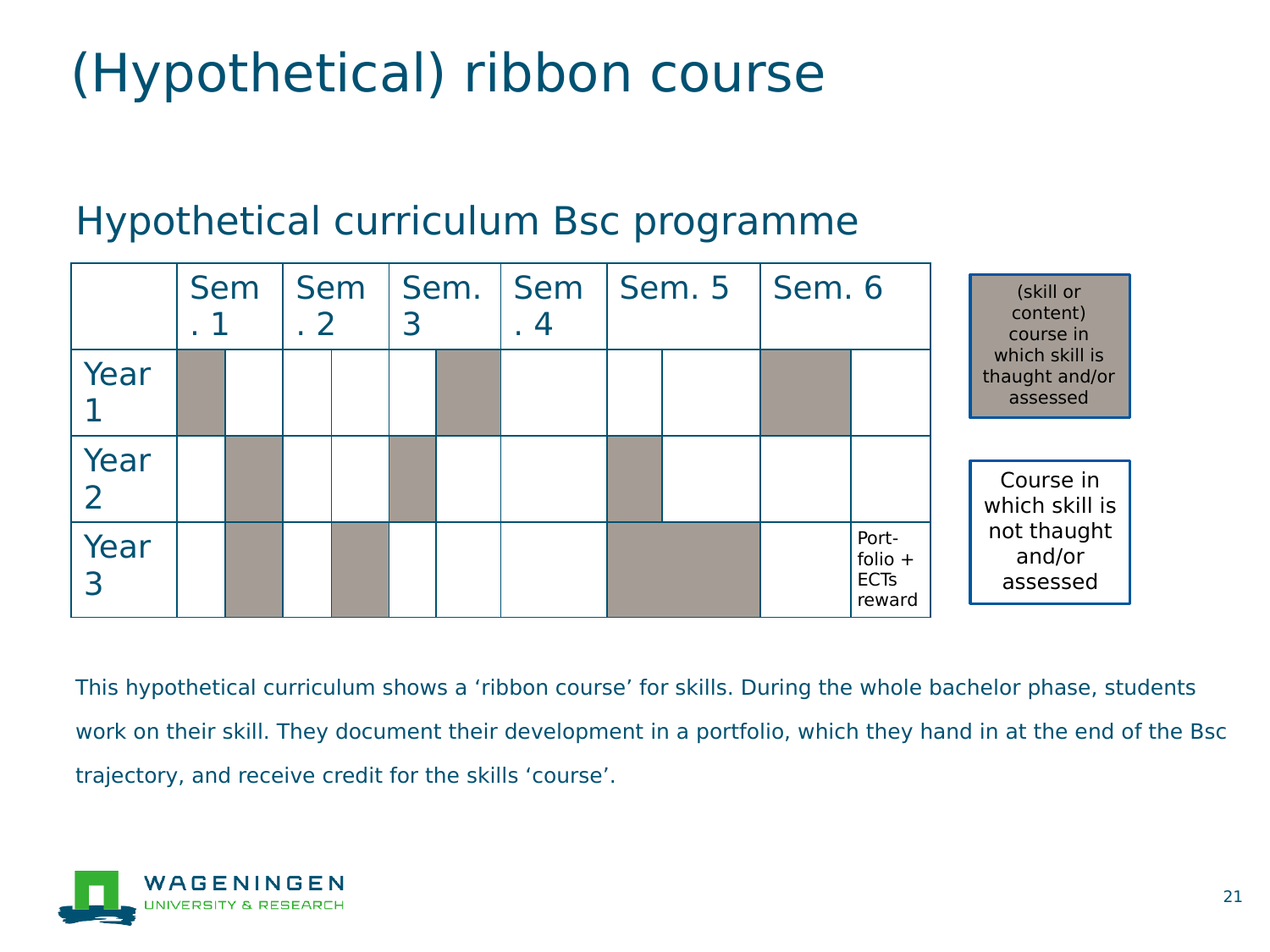

# (Hypothetical) ribbon course
Hypothetical curriculum Bsc programme

This hypothetical curriculum shows a ‘ribbon course’ for skills. During the whole bachelor phase, students work on their skill. They document their development in a portfolio, which they hand in at the end of the Bsc trajectory, and receive credit for the skills ‘course’.

|  | Sem. 1 |  | Sem. 2 |  | Sem. 3 |  | Sem. 4 | Sem. 5 |  | Sem. 6 |  |
| --- | --- | --- | --- | --- | --- | --- | --- | --- | --- | --- | --- |
| Year 1 |  |  |  |  |  |  |  |  |  |  |  |
| Year 2 |  |  |  |  |  |  |  |  |  |  |  |
| Year 3 |  |  |  |  |  |  |  |  |  |  | Port-folio + ECTs reward |
(skill or content) course in which skill is thaught and/or assessed
Course in which skill is not thaught and/or assessed
21